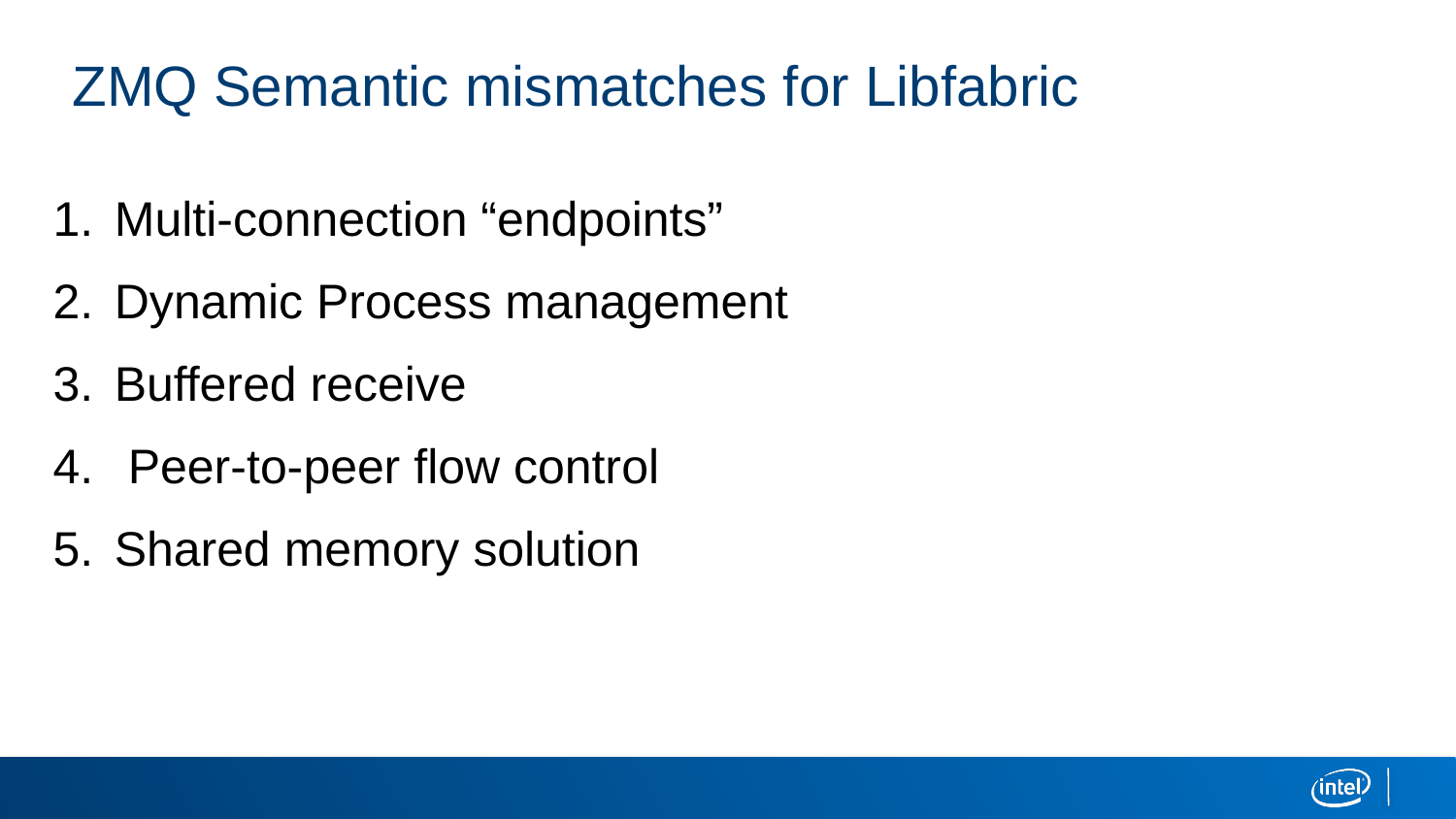

# ZMQ Semantic mismatches for Libfabric
Multi-connection “endpoints”
Dynamic Process management
Buffered receive
 Peer-to-peer flow control
Shared memory solution